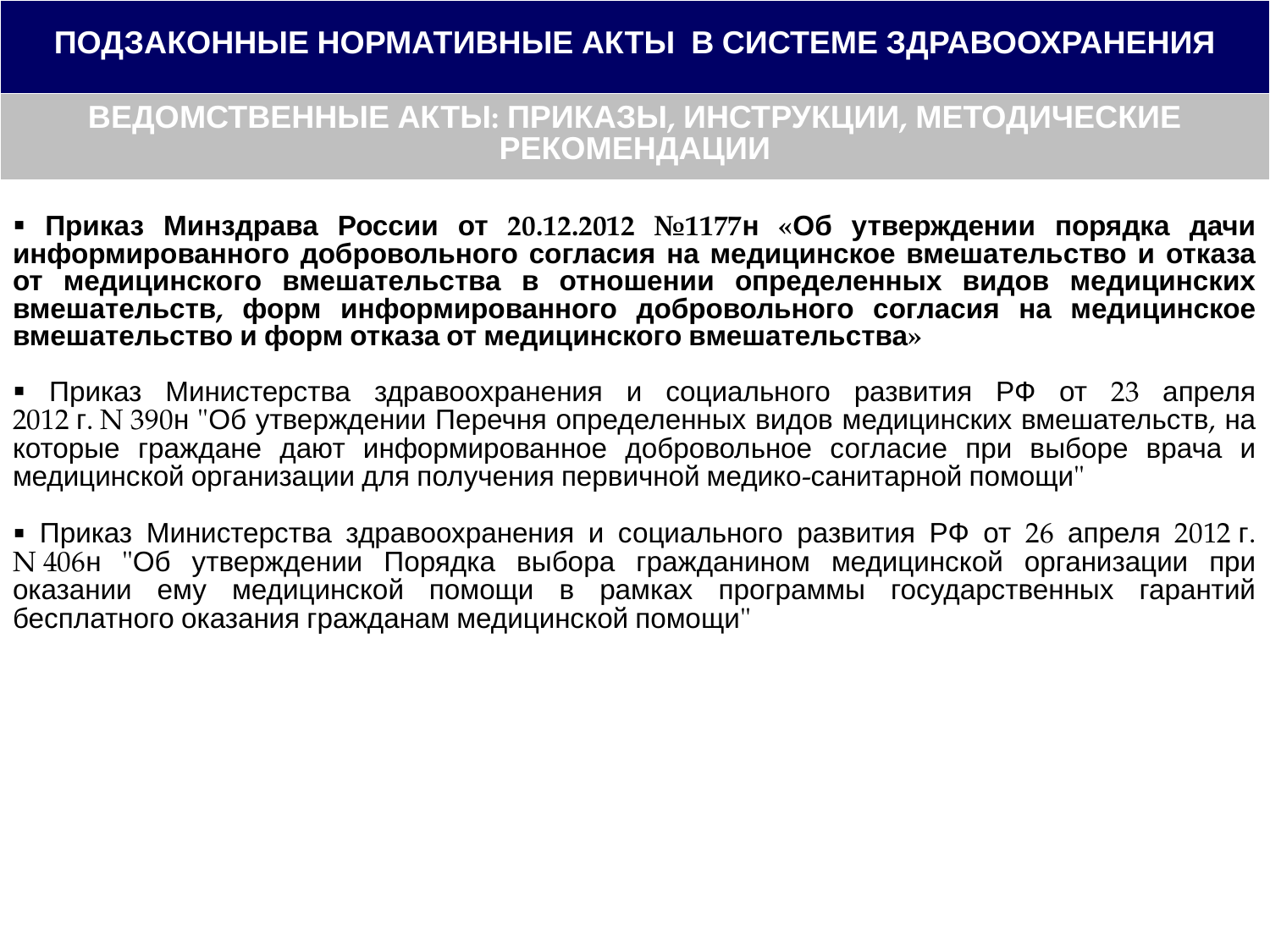

| ПОДЗАКОННЫЕ НОРМАТИВНЫЕ АКТЫ В СИСТЕМЕ ЗДРАВООХРАНЕНИЯ |
| --- |
| ВЕДОМСТВЕННЫЕ АКТЫ: ПРИКАЗЫ, ИНСТРУКЦИИ, МЕТОДИЧЕСКИЕ РЕКОМЕНДАЦИИ |
| Приказ Минздрава России от 20.12.2012 №1177н «Об утверждении порядка дачи информированного добровольного согласия на медицинское вмешательство и отказа от медицинского вмешательства в отношении определенных видов медицинских вмешательств, форм информированного добровольного согласия на медицинское вмешательство и форм отказа от медицинского вмешательства» Приказ Министерства здравоохранения и социального развития РФ от 23 апреля 2012 г. N 390н "Об утверждении Перечня определенных видов медицинских вмешательств, на которые граждане дают информированное добровольное согласие при выборе врача и медицинской организации для получения первичной медико-санитарной помощи" Приказ Министерства здравоохранения и социального развития РФ от 26 апреля 2012 г. N 406н "Об утверждении Порядка выбора гражданином медицинской организации при оказании ему медицинской помощи в рамках программы государственных гарантий бесплатного оказания гражданам медицинской помощи" |